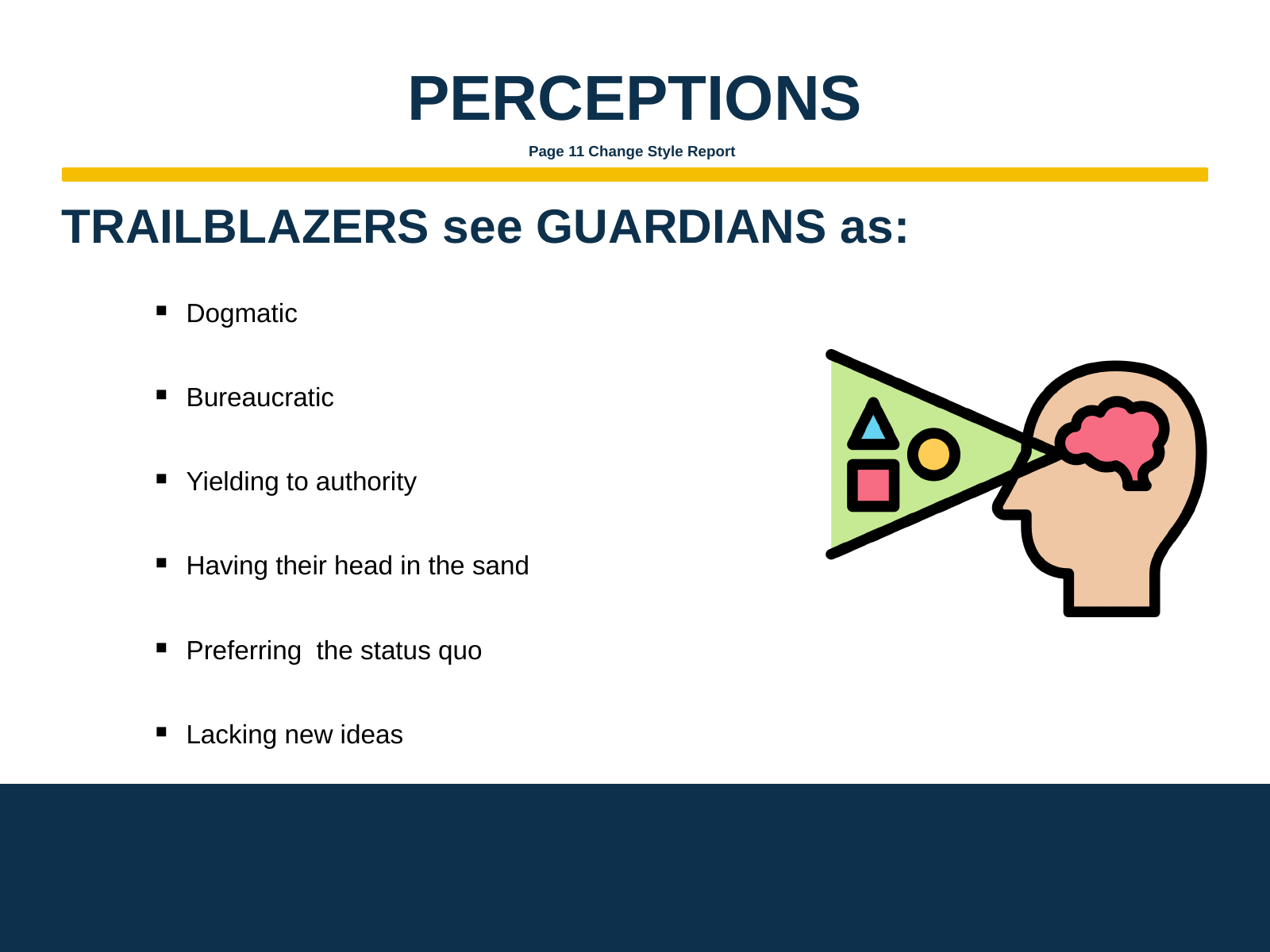

PERCEPTIONS

Page 11 Change Style Report

TRAILBLAZERS see GUARDIANS as:

Dogmatic

Bureaucratic

Yielding to authority

Having their head in the sand

Preferring  the status quo

Lacking new ideas